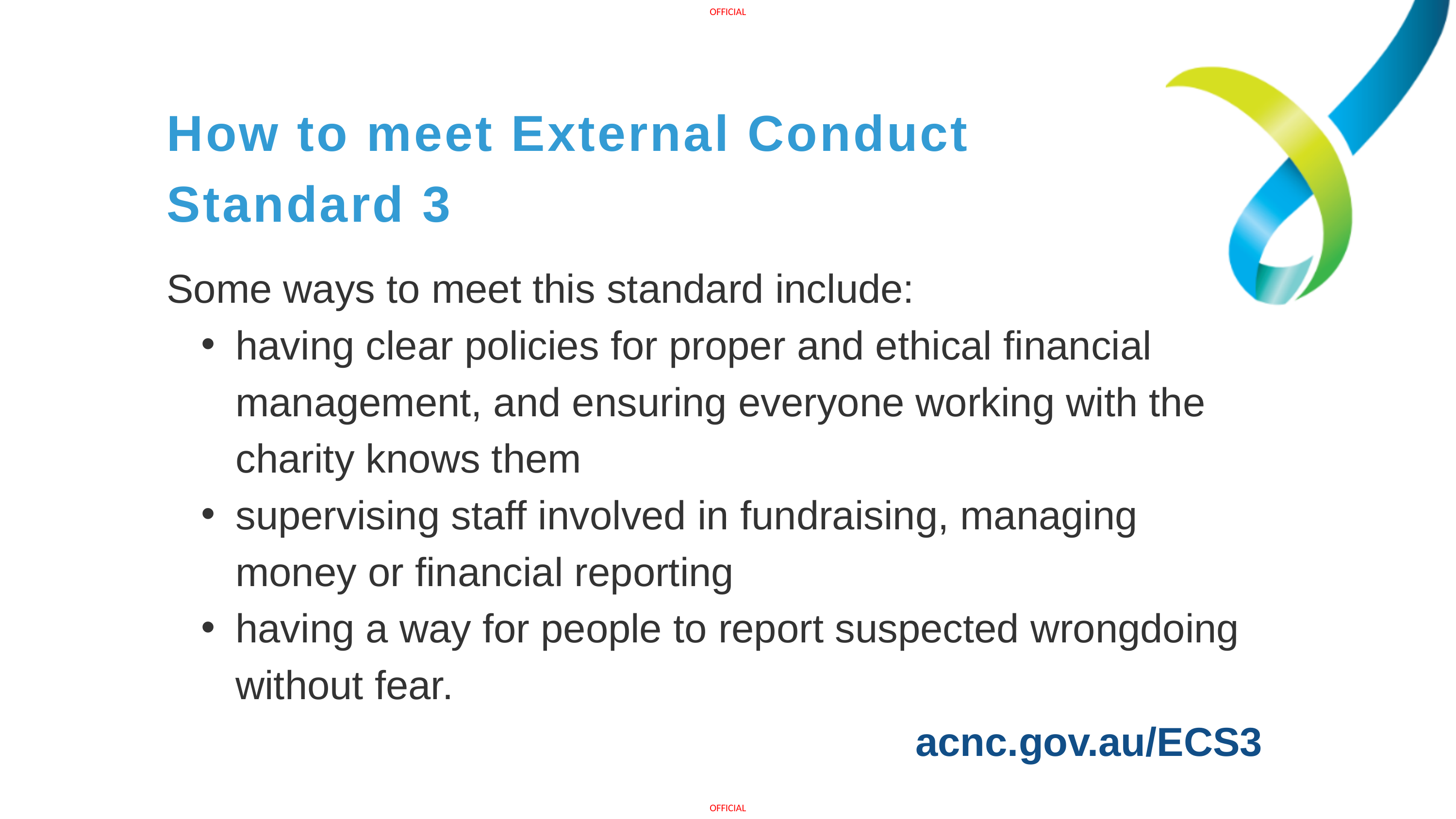

How to meet External Conduct Standard 3
Some ways to meet this standard include:
having clear policies for proper and ethical financial management, and ensuring everyone working with the charity knows them
supervising staff involved in fundraising, managing money or financial reporting
having a way for people to report suspected wrongdoing without fear.
acnc.gov.au/ECS3